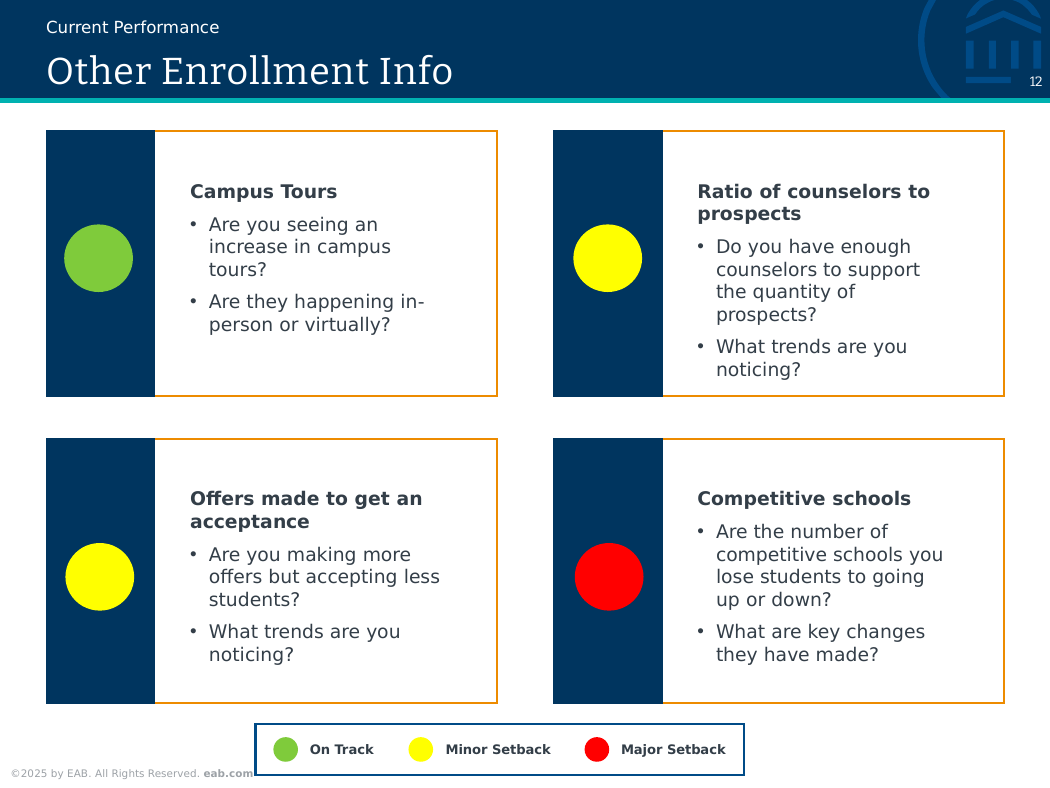

Current Performance
# Other Enrollment Info

Campus Tours
Are you seeing an increase in campus tours?
Are they happening in-person or virtually?
Ratio of counselors to prospects
Do you have enough counselors to support the quantity of prospects?
What trends are you noticing?

Offers made to get an acceptance
Are you making more offers but accepting less students?
What trends are you noticing?
Competitive schools
Are the number of competitive schools you lose students to going up or down?
What are key changes they have made?

On Track

Minor Setback

Major Setback